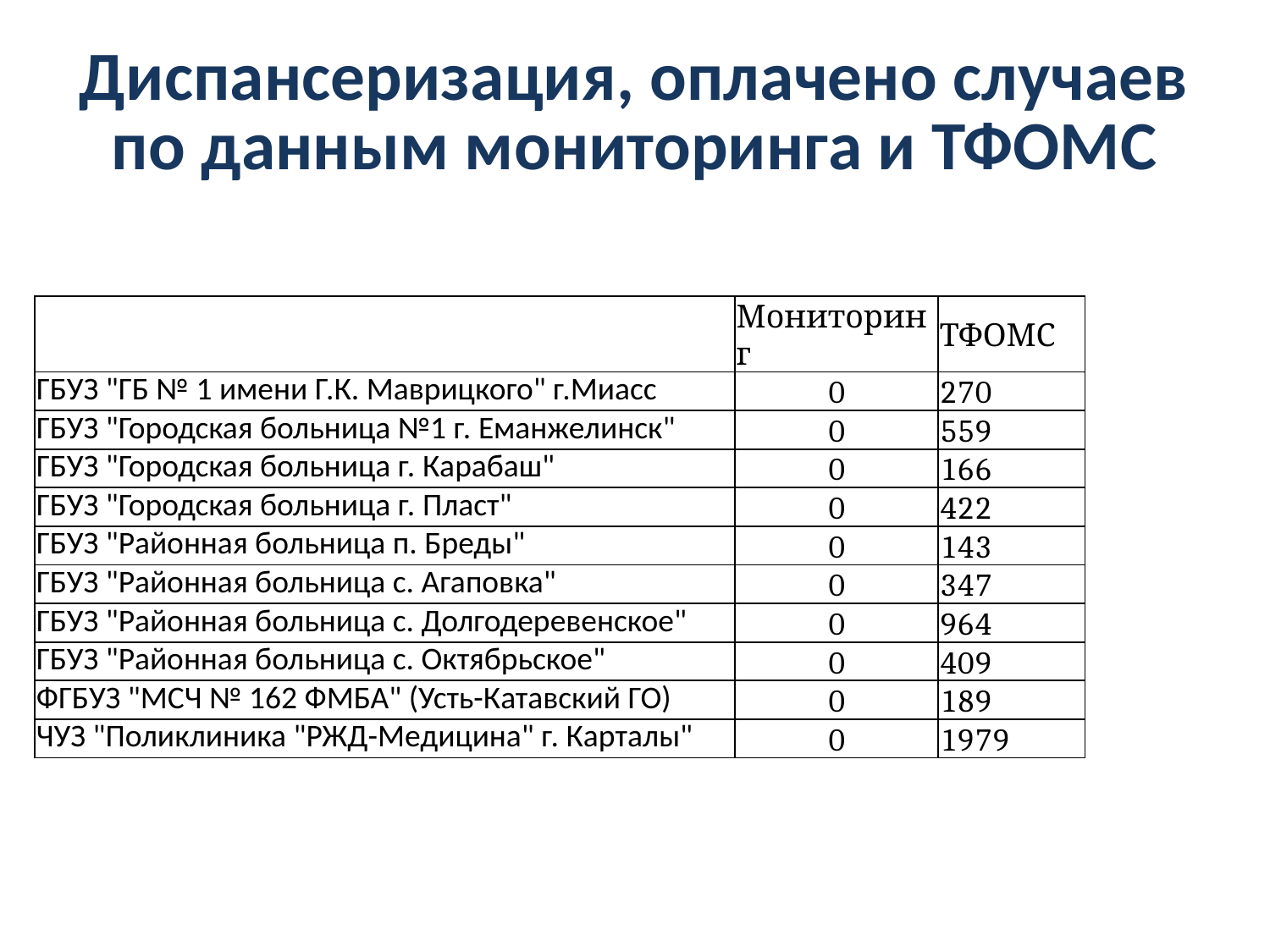

# Диспансеризация, оплачено случаев по данным мониторинга и ТФОМС
|  | Мониторинг | ТФОМС |
| --- | --- | --- |
| ГБУЗ "ГБ № 1 имени Г.К. Маврицкого" г.Миасс | 0 | 270 |
| ГБУЗ "Городская больница №1 г. Еманжелинск" | 0 | 559 |
| ГБУЗ "Городская больница г. Карабаш" | 0 | 166 |
| ГБУЗ "Городская больница г. Пласт" | 0 | 422 |
| ГБУЗ "Районная больница п. Бреды" | 0 | 143 |
| ГБУЗ "Районная больница с. Агаповка" | 0 | 347 |
| ГБУЗ "Районная больница с. Долгодеревенское" | 0 | 964 |
| ГБУЗ "Районная больница с. Октябрьское" | 0 | 409 |
| ФГБУЗ "МСЧ № 162 ФМБА" (Усть-Катавский ГО) | 0 | 189 |
| ЧУЗ "Поликлиника "РЖД-Медицина" г. Карталы" | 0 | 1979 |